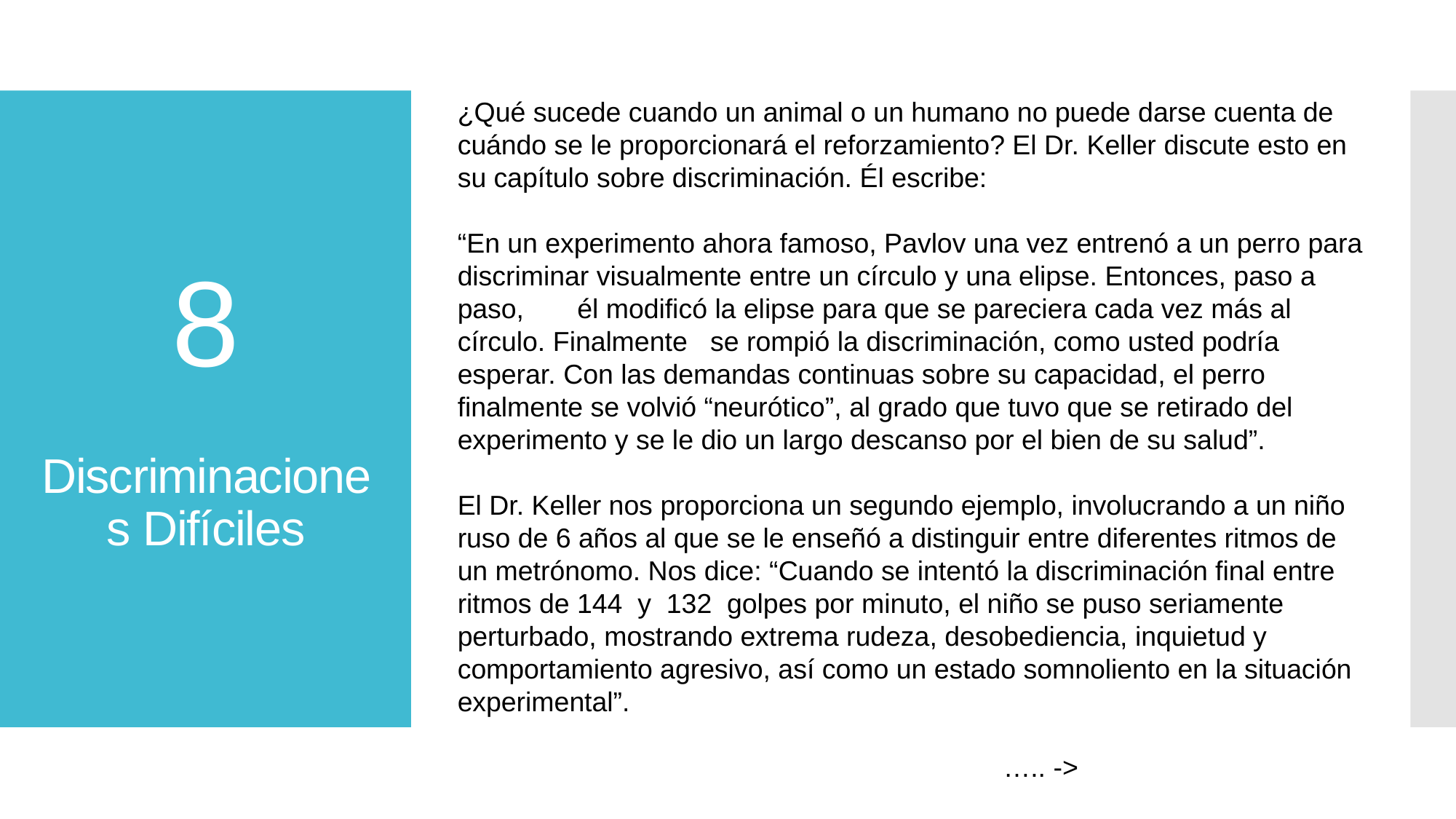

¿Qué sucede cuando un animal o un humano no puede darse cuenta de cuándo se le proporcionará el reforzamiento? El Dr. Keller discute esto en su capítulo sobre discriminación. Él escribe:

“En un experimento ahora famoso, Pavlov una vez entrenó a un perro para discriminar visualmente entre un círculo y una elipse. Entonces, paso a paso,       él modificó la elipse para que se pareciera cada vez más al círculo. Finalmente   se rompió la discriminación, como usted podría esperar. Con las demandas continuas sobre su capacidad, el perro finalmente se volvió “neurótico”, al grado que tuvo que se retirado del experimento y se le dio un largo descanso por el bien de su salud”.

El Dr. Keller nos proporciona un segundo ejemplo, involucrando a un niño ruso de 6 años al que se le enseñó a distinguir entre diferentes ritmos de un metrónomo. Nos dice: “Cuando se intentó la discriminación final entre ritmos de 144  y  132  golpes por minuto, el niño se puso seriamente perturbado, mostrando extrema rudeza, desobediencia, inquietud y comportamiento agresivo, así como un estado somnoliento en la situación experimental”.
													….. ->
# 8 Discriminaciones Difíciles